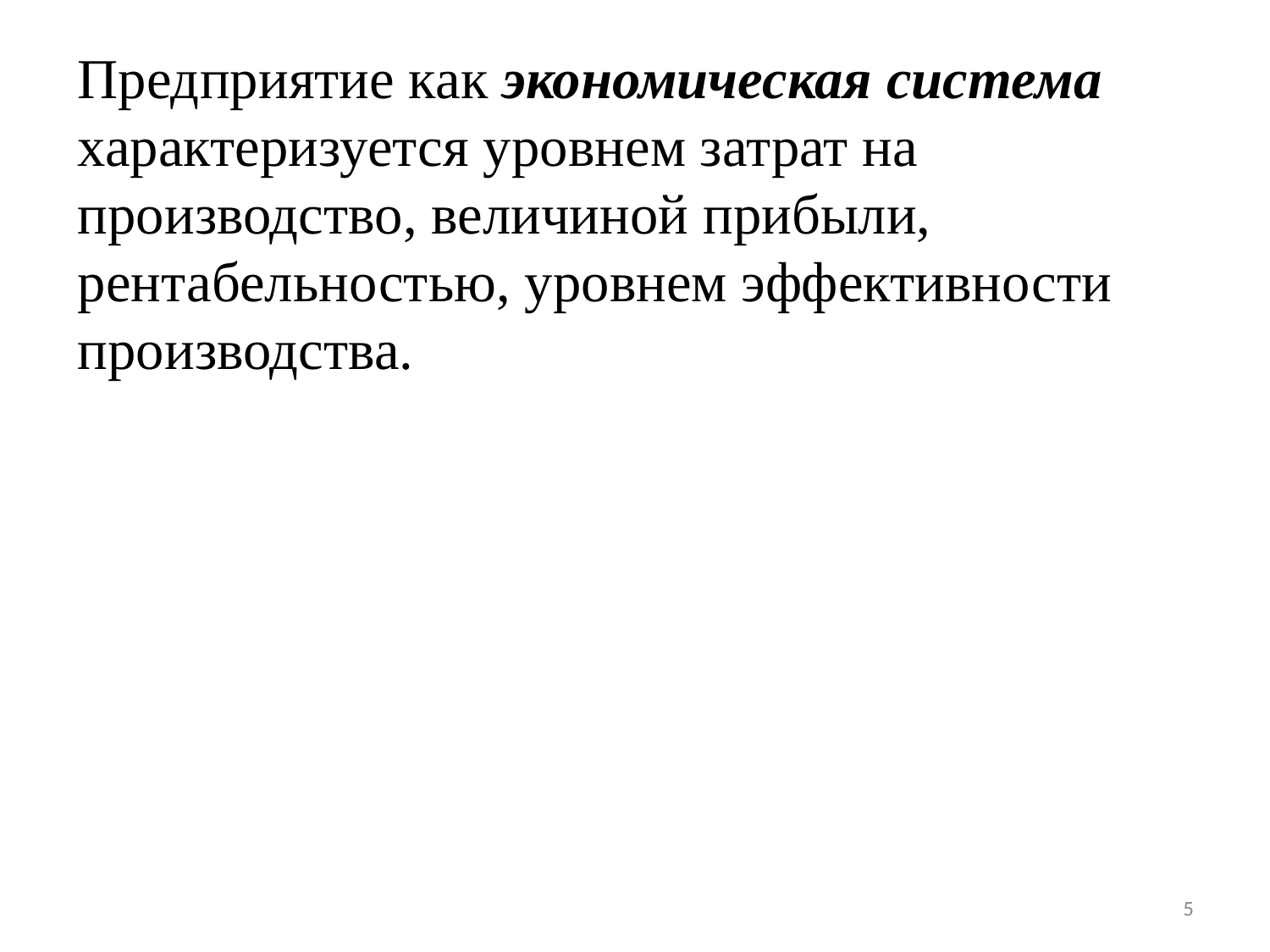

Предприятие как экономическая система характеризуется уровнем затрат на производство, величиной прибыли, рентабельностью, уровнем эффективности производства.
#
5